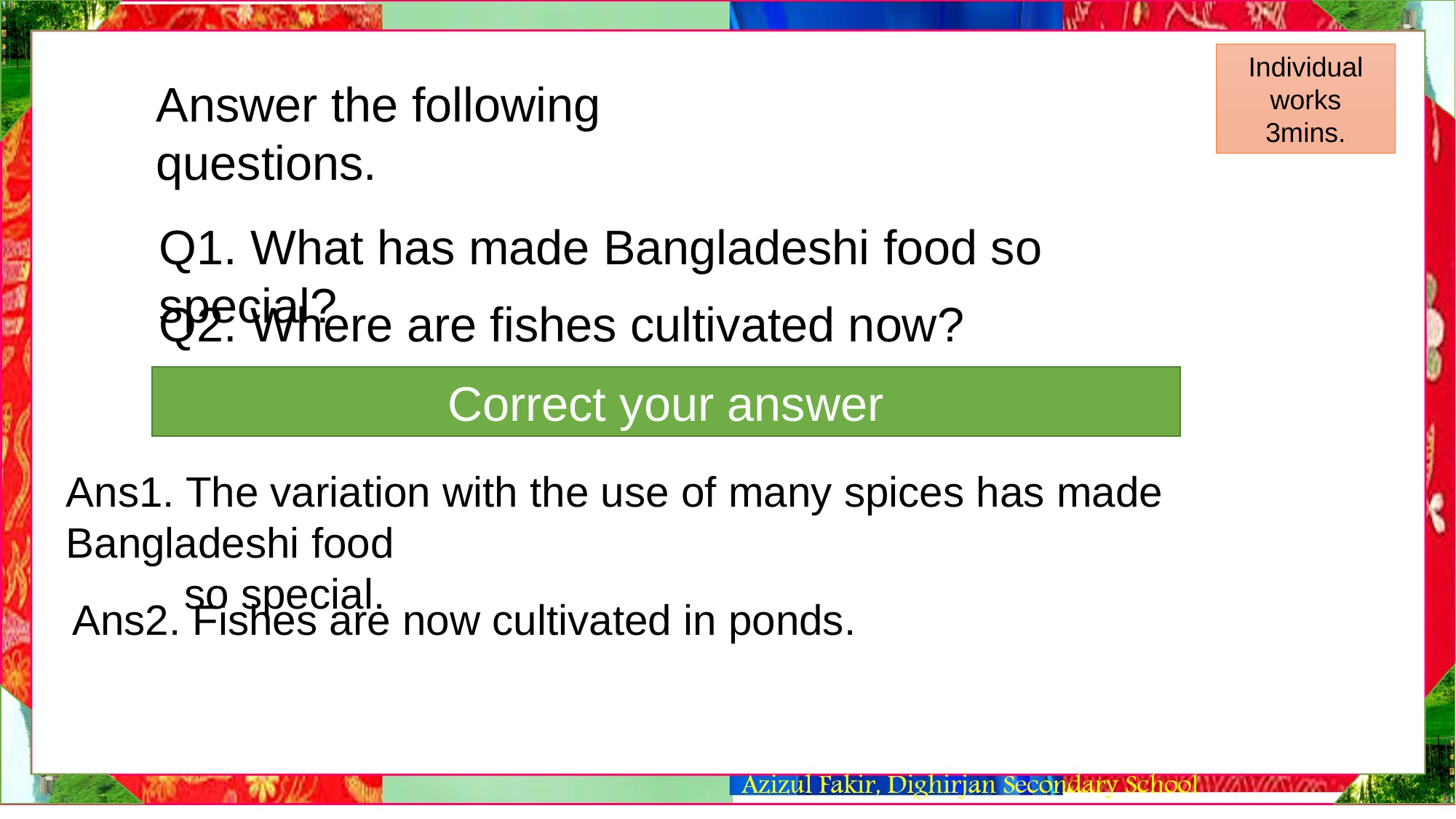

Individual works 3mins.
Answer the following questions.
Q1. What has made Bangladeshi food so special?
Q2. Where are fishes cultivated now?
Correct your answer
Ans1. The variation with the use of many spices has made Bangladeshi food
          so special.
Ans2. Fishes are now cultivated in ponds.